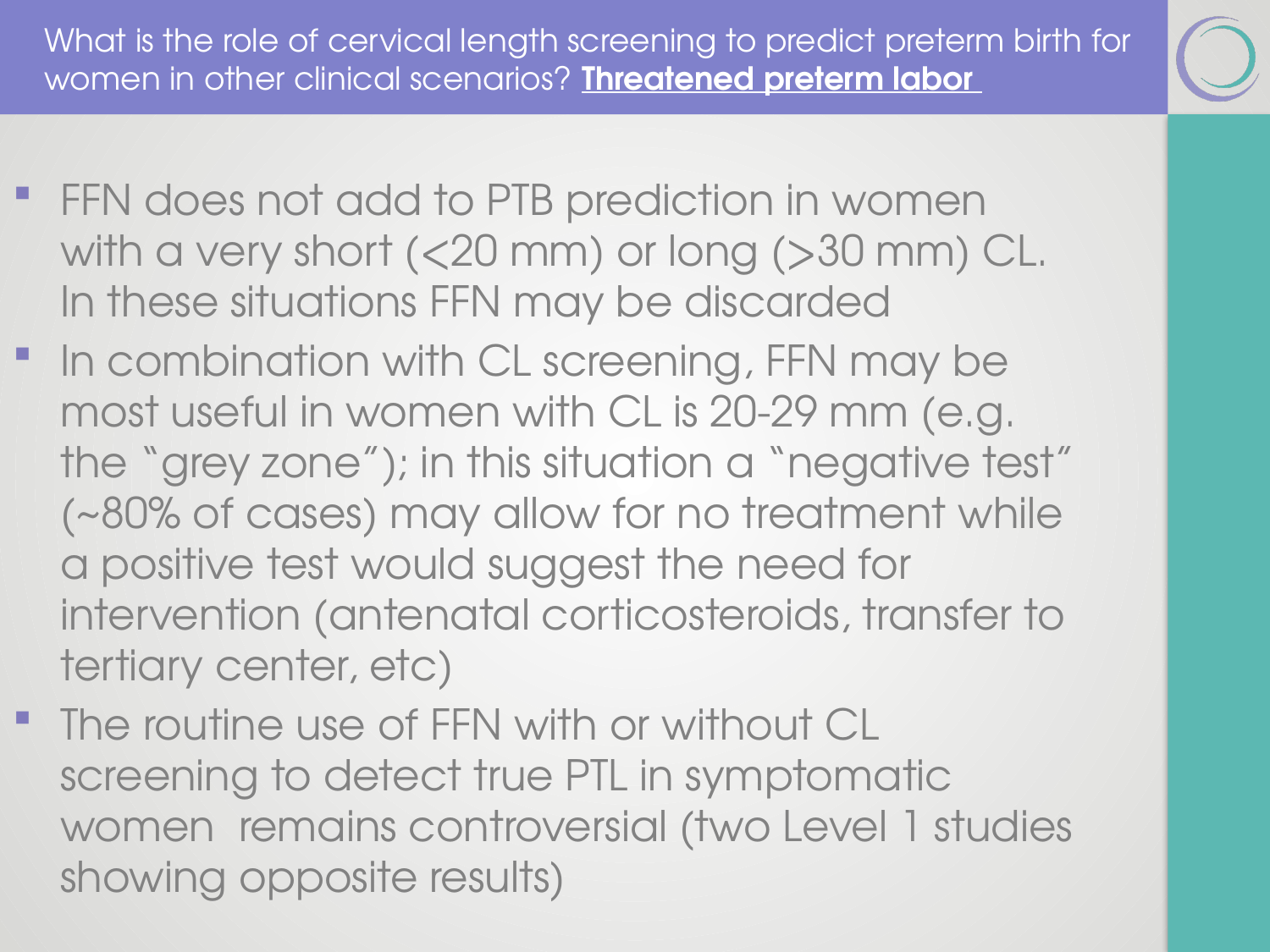

# What is the role of cervical length screening to predict preterm birth for women in other clinical scenarios? Threatened preterm labor

FFN does not add to PTB prediction in women with a very short (<20 mm) or long (>30 mm) CL. In these situations FFN may be discarded
In combination with CL screening, FFN may be most useful in women with CL is 20-29 mm (e.g. the “grey zone”); in this situation a “negative test” (~80% of cases) may allow for no treatment while a positive test would suggest the need for intervention (antenatal corticosteroids, transfer to tertiary center, etc)
The routine use of FFN with or without CL screening to detect true PTL in symptomatic women  remains controversial (two Level 1 studies showing opposite results)